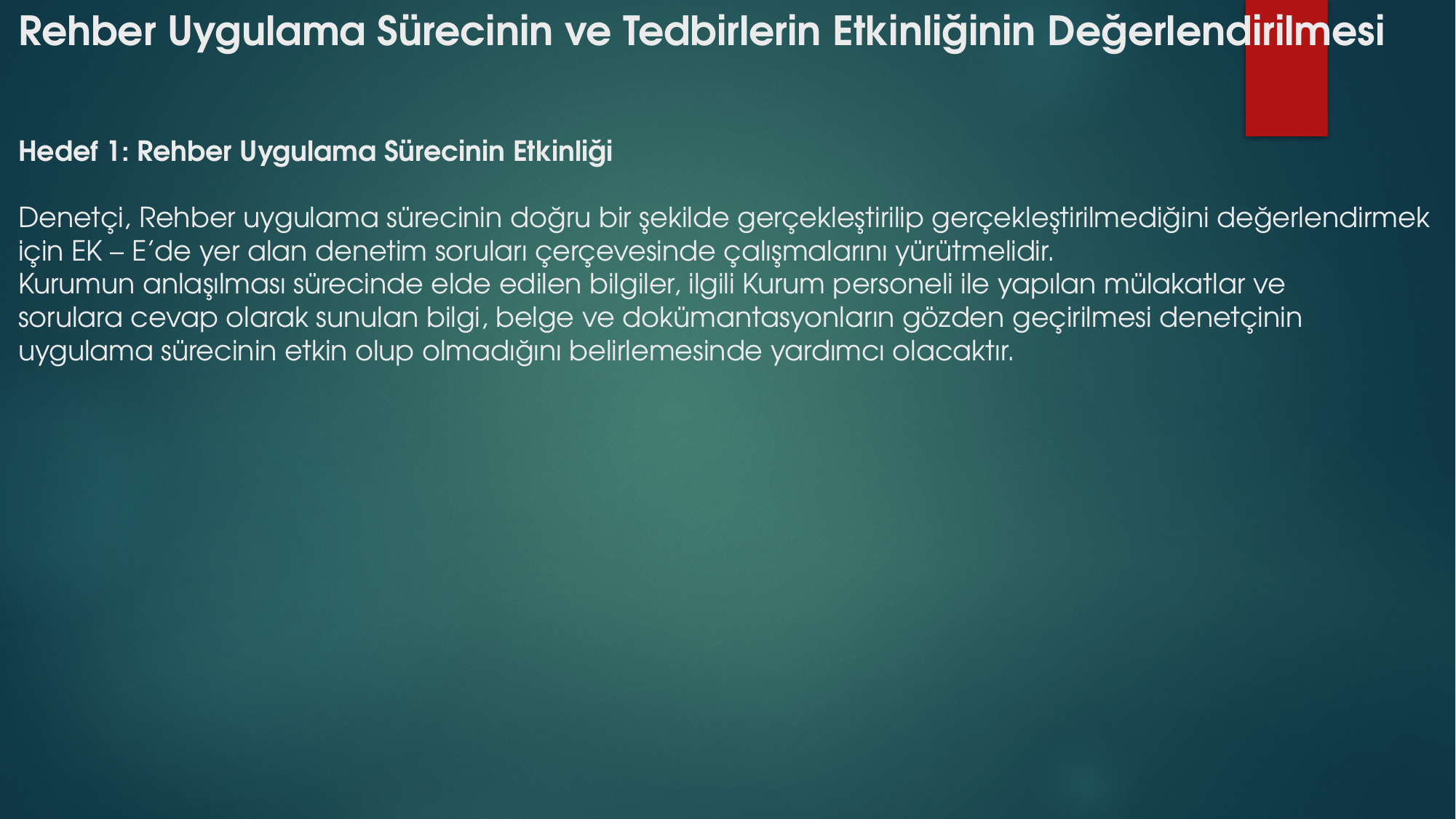

# Rehber Uygulama Sürecinin ve Tedbirlerin Etkinliğinin Değerlendirilmesi Hedef 1: Rehber Uygulama Sürecinin Etkinliği Denetçi, Rehber uygulama sürecinin doğru bir şekilde gerçekleştirilip gerçekleştirilmediğini değerlendirmek için EK – E’de yer alan denetim soruları çerçevesinde çalışmalarını yürütmelidir. Kurumun anlaşılması sürecinde elde edilen bilgiler, ilgili Kurum personeli ile yapılan mülakatlar ve sorulara cevap olarak sunulan bilgi, belge ve dokümantasyonların gözden geçirilmesi denetçinin uygulama sürecinin etkin olup olmadığını belirlemesinde yardımcı olacaktır.